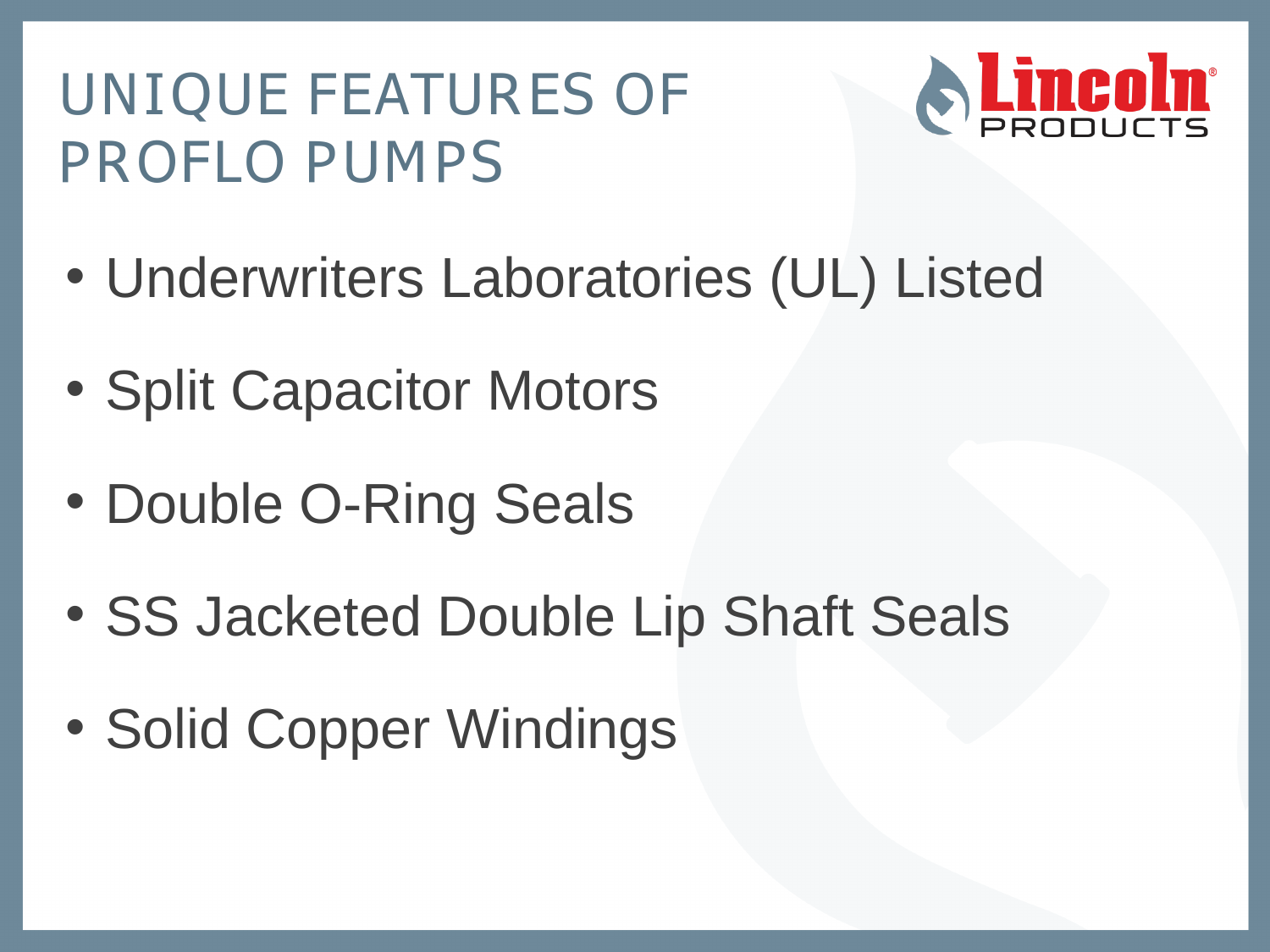

# UNIQUE FEATURES OF PROFLO PUMPS
Underwriters Laboratories (UL) Listed
Split Capacitor Motors
Double O-Ring Seals
SS Jacketed Double Lip Shaft Seals
Solid Copper Windings